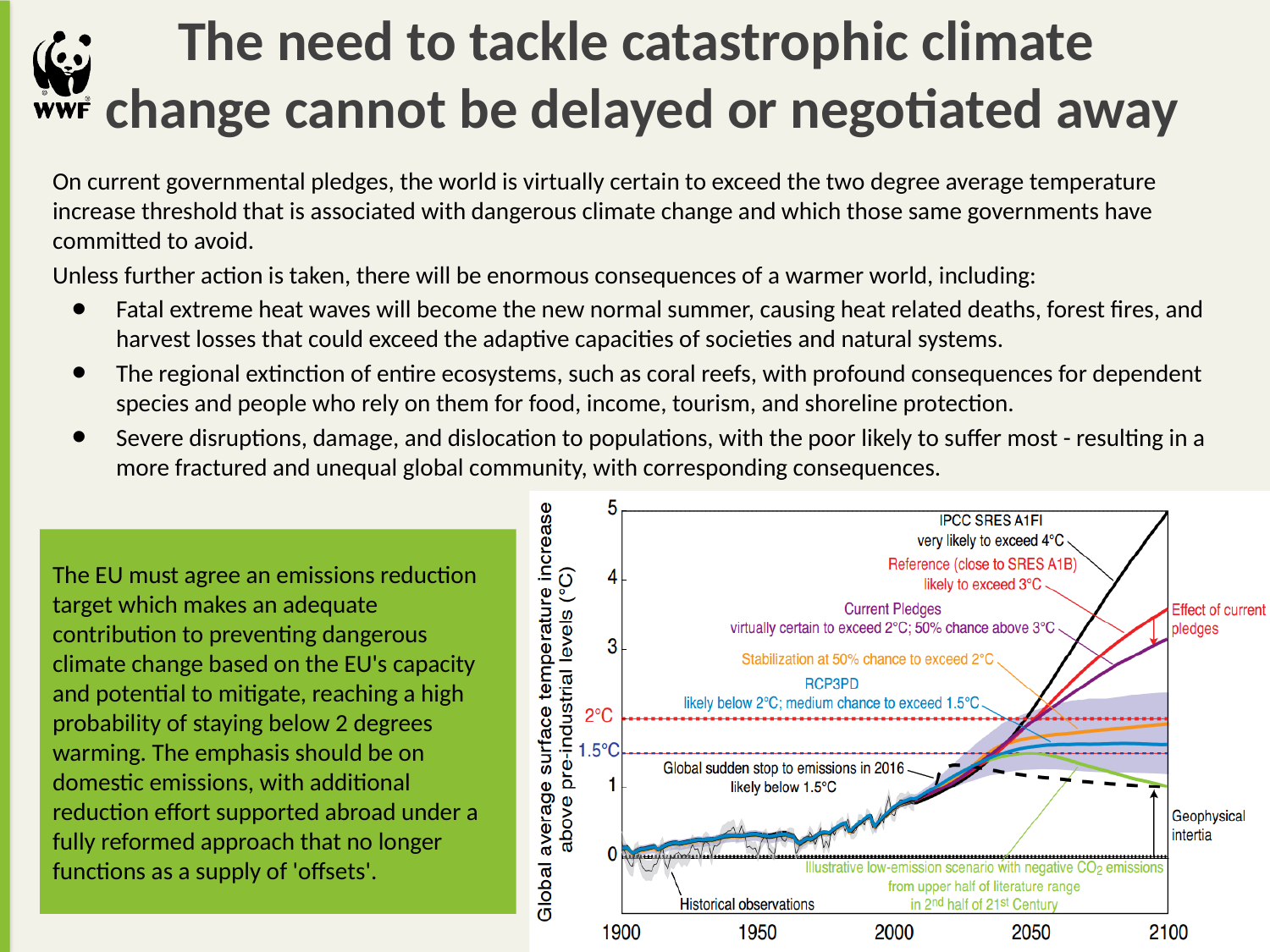

The need to tackle catastrophic climate
change cannot be delayed or negotiated away
On current governmental pledges, the world is virtually certain to exceed the two degree average temperature increase threshold that is associated with dangerous climate change and which those same governments have committed to avoid.
Unless further action is taken, there will be enormous consequences of a warmer world, including:
Fatal extreme heat waves will become the new normal summer, causing heat related deaths, forest fires, and harvest losses that could exceed the adaptive capacities of societies and natural systems.
The regional extinction of entire ecosystems, such as coral reefs, with profound consequences for dependent species and people who rely on them for food, income, tourism, and shoreline protection.
Severe disruptions, damage, and dislocation to populations, with the poor likely to suffer most - resulting in a more fractured and unequal global community, with corresponding consequences.

+15%
+15%

The EU must agree an emissions reduction target which makes an adequate contribution to preventing dangerous climate change based on the EU's capacity and potential to mitigate, reaching a high probability of staying below 2 degrees warming. The emphasis should be on domestic emissions, with additional reduction effort supported abroad under a fully reformed approach that no longer functions as a supply of 'offsets'.
Information descriptor
Can appear below
the numbers